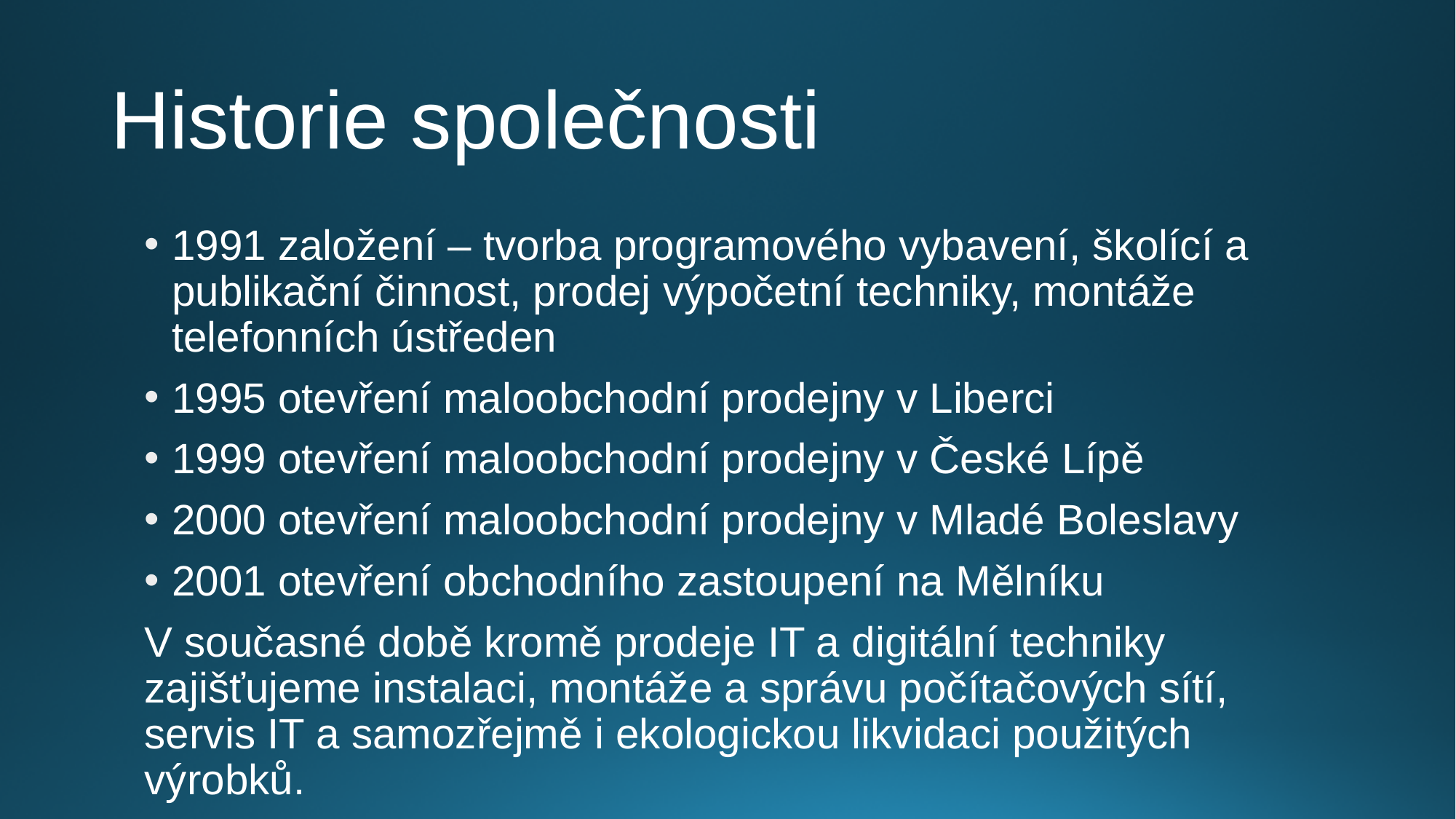

# Historie společnosti
1991 založení – tvorba programového vybavení, školící a publikační činnost, prodej výpočetní techniky, montáže telefonních ústředen
1995 otevření maloobchodní prodejny v Liberci
1999 otevření maloobchodní prodejny v České Lípě
2000 otevření maloobchodní prodejny v Mladé Boleslavy
2001 otevření obchodního zastoupení na Mělníku
V současné době kromě prodeje IT a digitální techniky zajišťujeme instalaci, montáže a správu počítačových sítí, servis IT a samozřejmě i ekologickou likvidaci použitých výrobků.